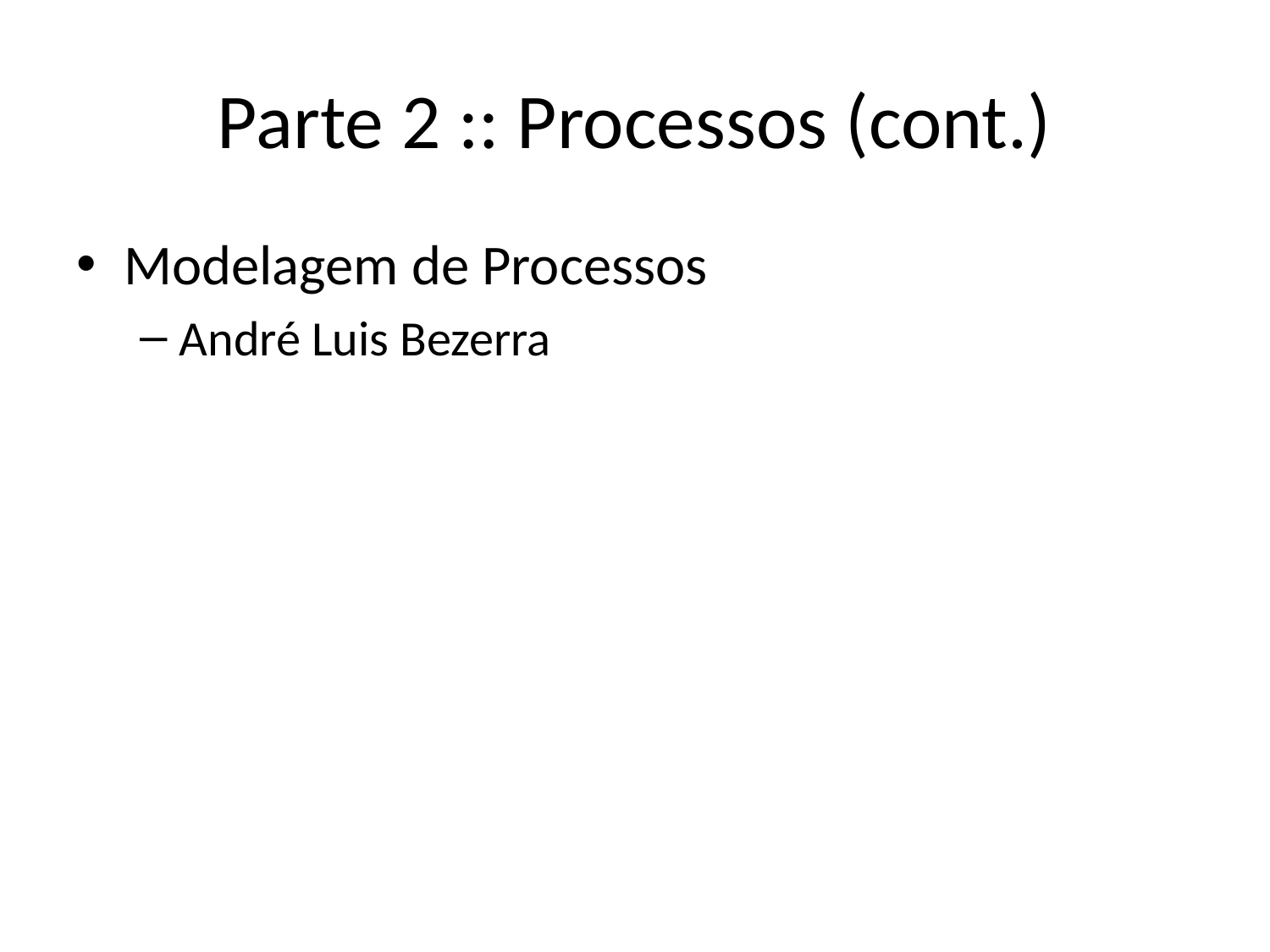

# Parte 2 :: Processos (cont.)
Modelagem de Processos
André Luis Bezerra